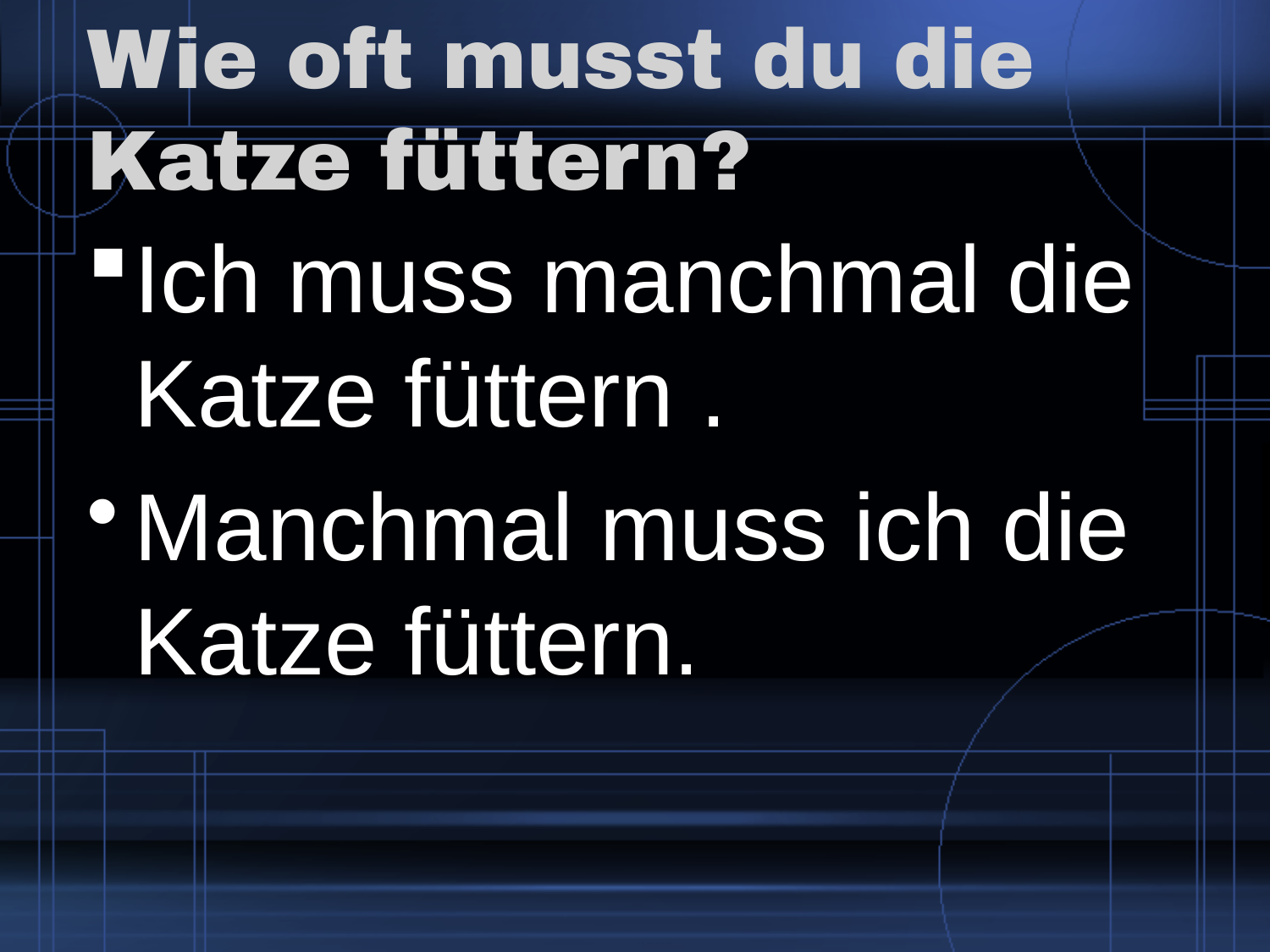

# Wie oft musst du die Katze füttern?
Ich muss manchmal die Katze füttern .
Manchmal muss ich die Katze füttern.